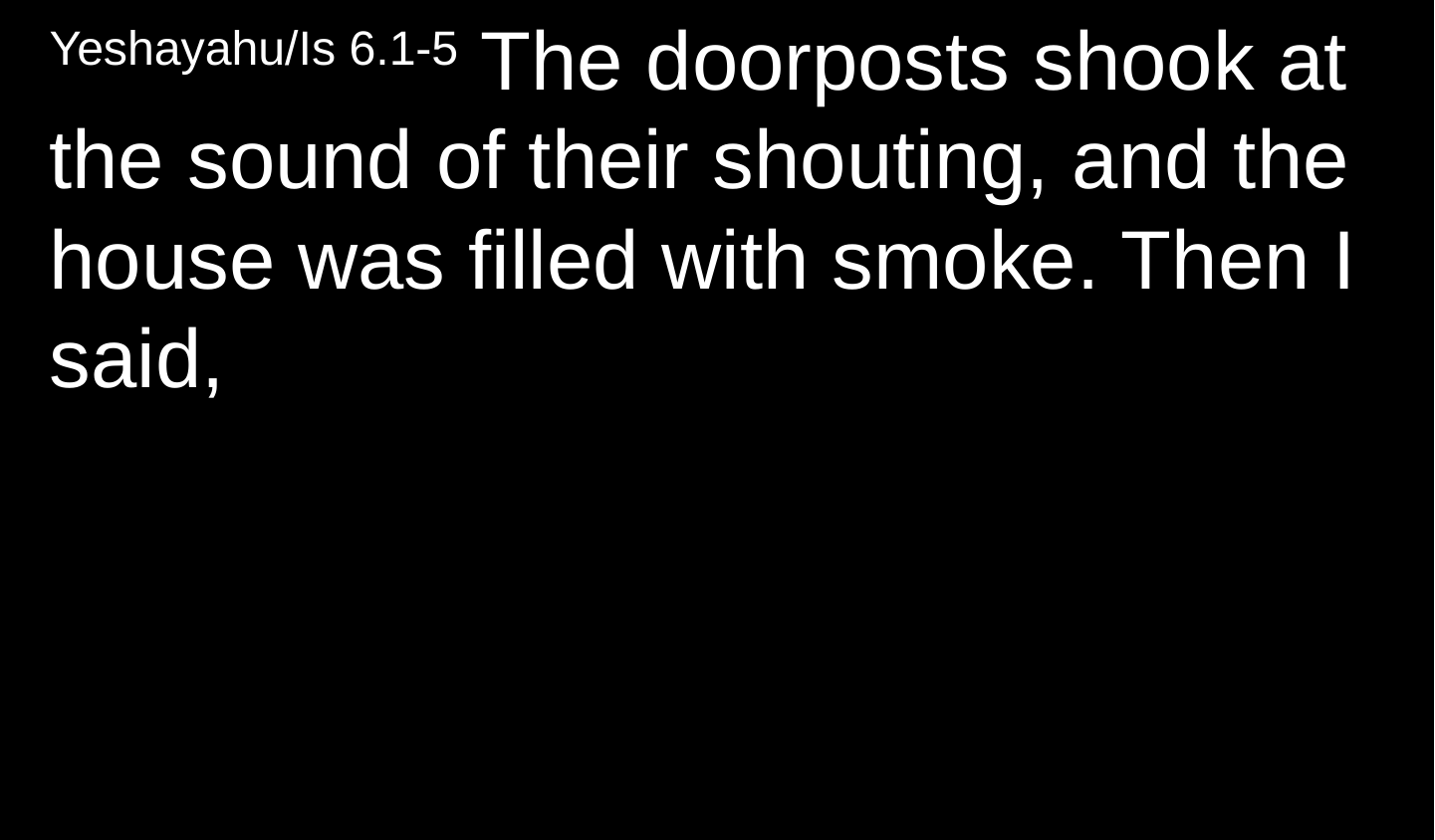

Yeshayahu/Is 6.1-5 The doorposts shook at the sound of their shouting, and the house was filled with smoke. Then I said,